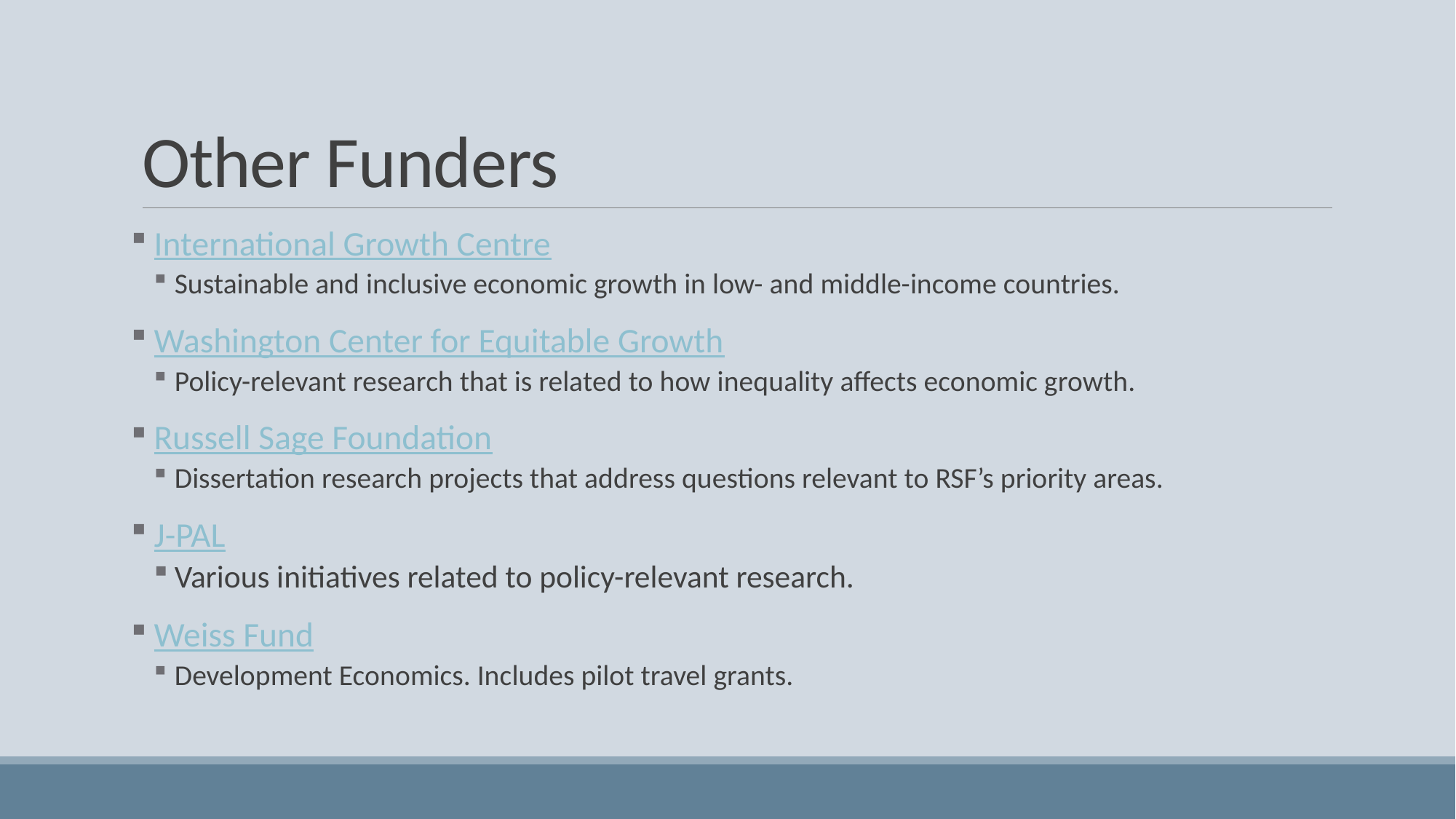

# Other Funders
 International Growth Centre
Sustainable and inclusive economic growth in low- and middle-income countries.
 Washington Center for Equitable Growth
Policy-relevant research that is related to how inequality affects economic growth.
 Russell Sage Foundation
Dissertation research projects that address questions relevant to RSF’s priority areas.
 J-PAL
Various initiatives related to policy-relevant research.
 Weiss Fund
Development Economics. Includes pilot travel grants.